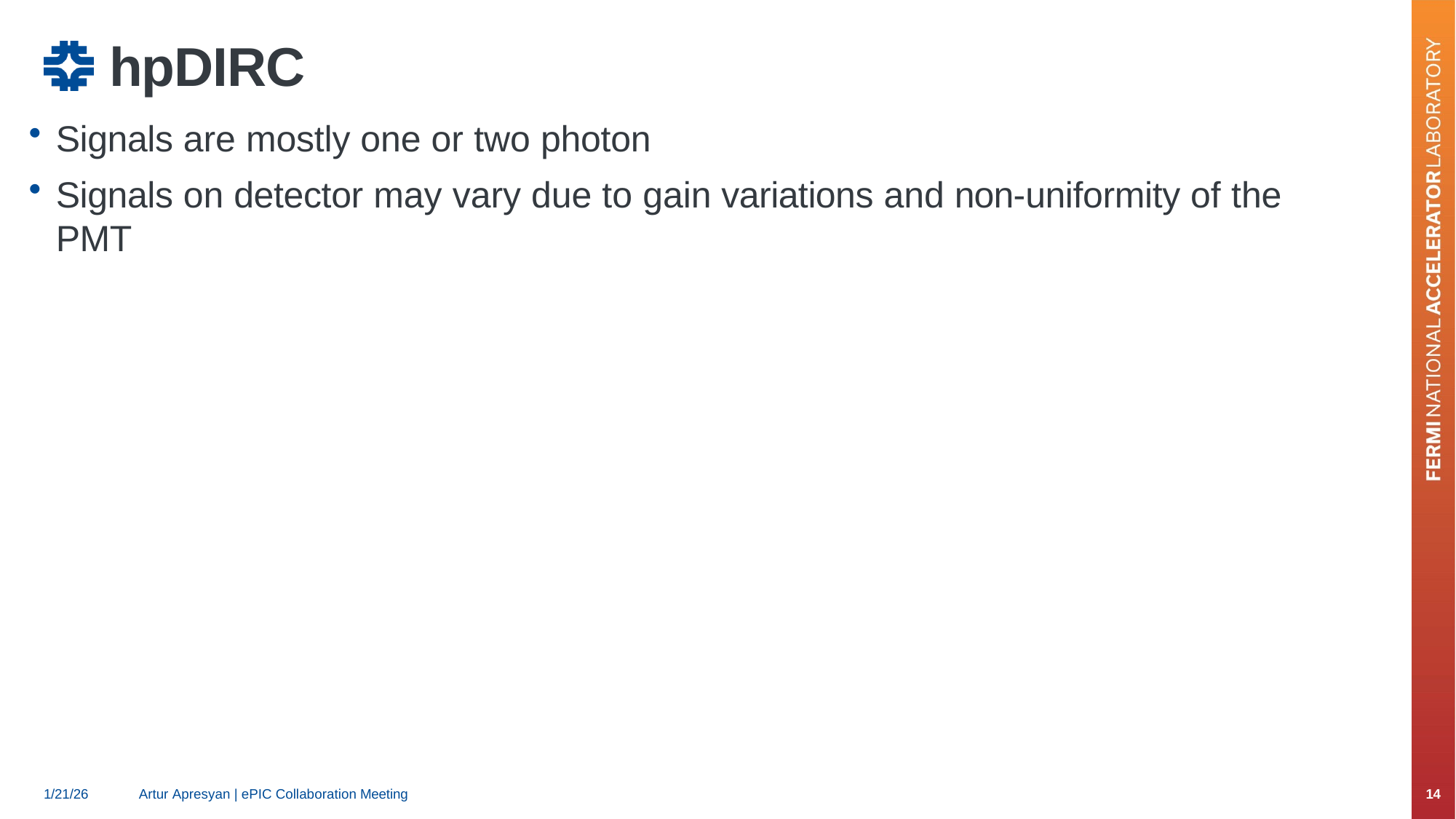

# hpDIRC
Signals are mostly one or two photon
Signals on detector may vary due to gain variations and non-uniformity of the PMT
1/21/26
Artur Apresyan | ePIC Collaboration Meeting
14